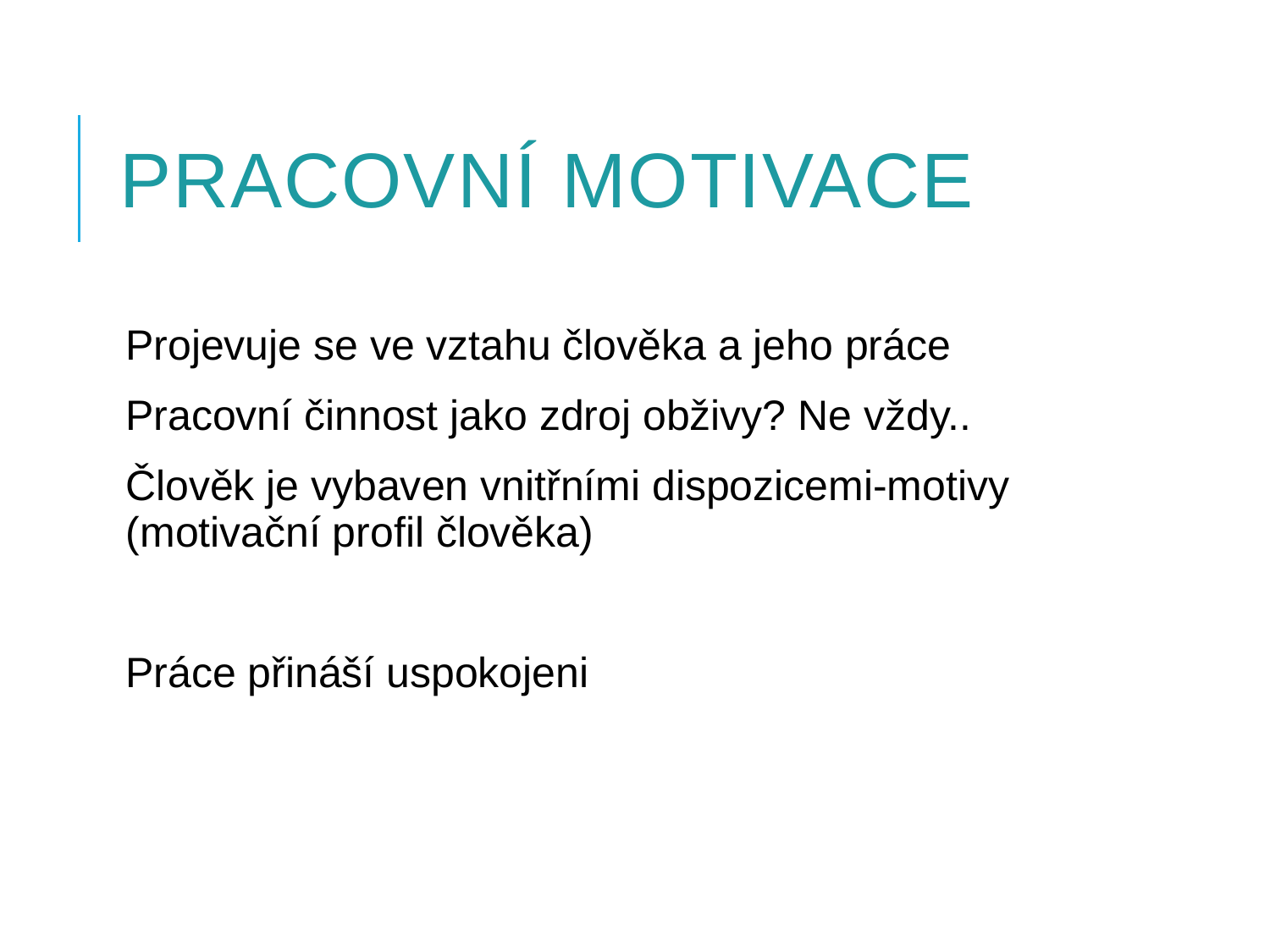

# Pracovní motivace
Projevuje se ve vztahu člověka a jeho práce
Pracovní činnost jako zdroj obživy? Ne vždy..
Člověk je vybaven vnitřními dispozicemi-motivy (motivační profil člověka)

Práce přináší uspokojeni